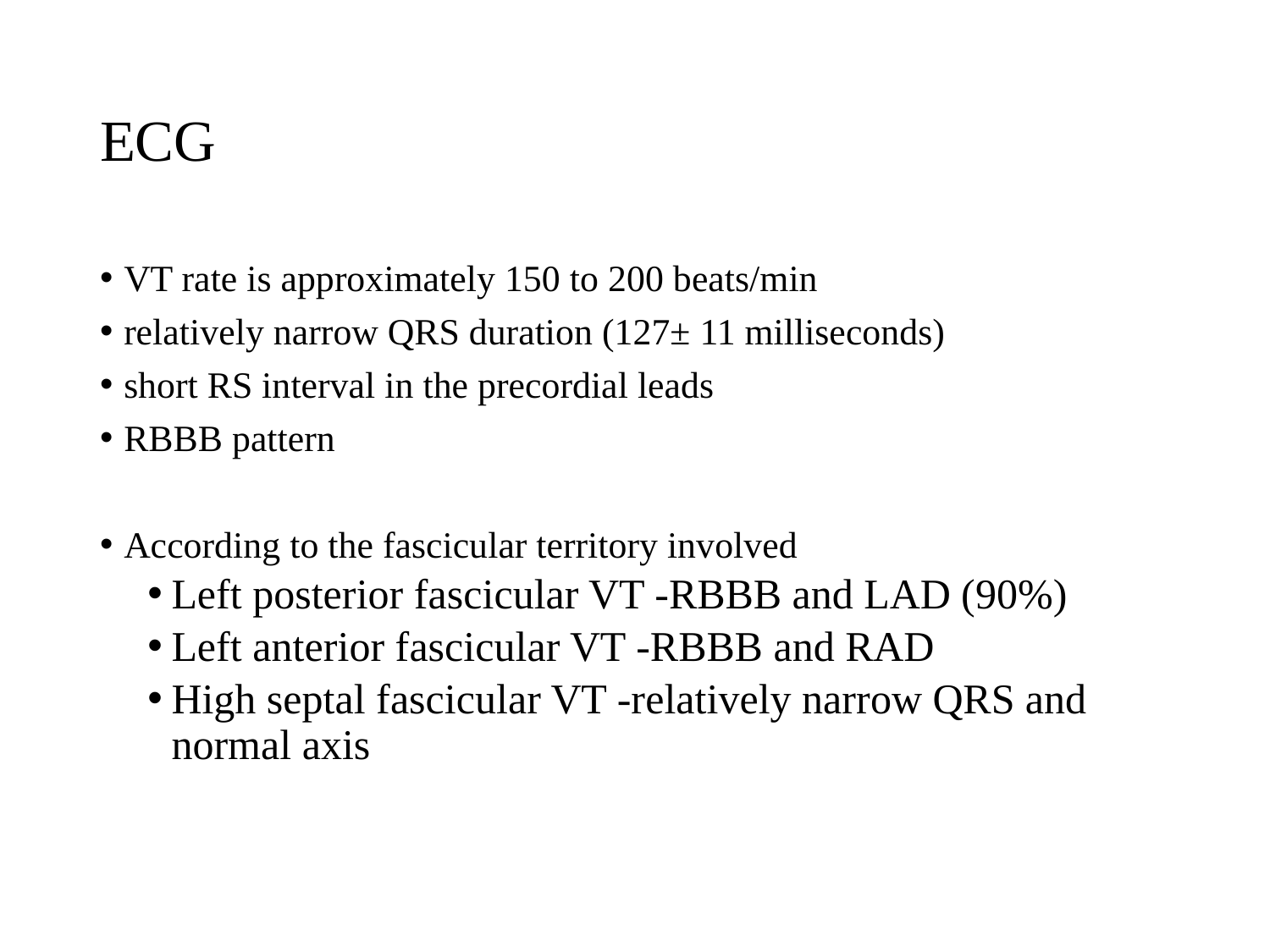

# ECG
VT rate is approximately 150 to 200 beats/min
relatively narrow QRS duration (127± 11 milliseconds)
short RS interval in the precordial leads
RBBB pattern

According to the fascicular territory involved
Left posterior fascicular VT -RBBB and LAD (90%)
Left anterior fascicular VT -RBBB and RAD
High septal fascicular VT -relatively narrow QRS and normal axis